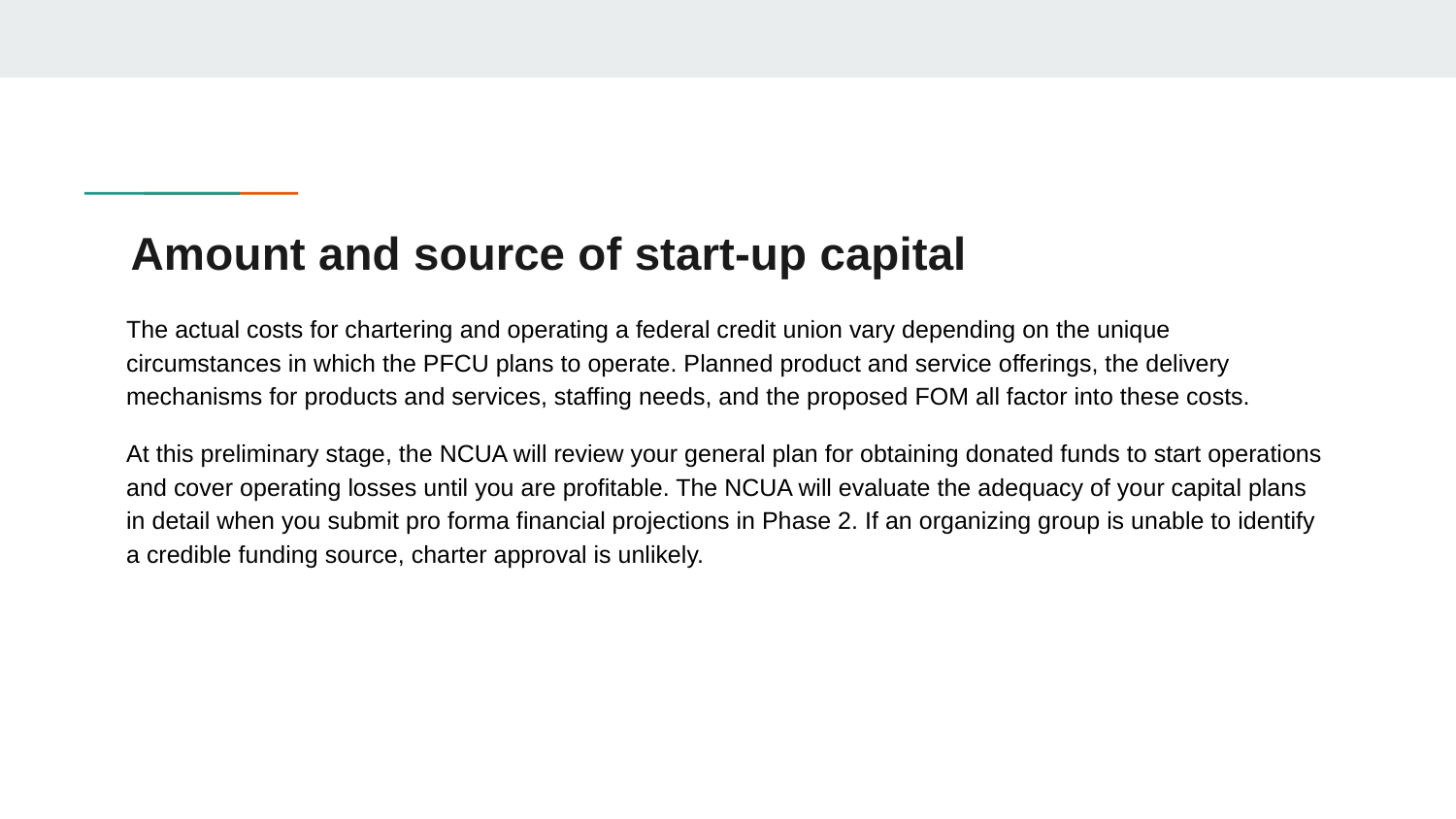

# Amount and source of start-up capital
The actual costs for chartering and operating a federal credit union vary depending on the unique circumstances in which the PFCU plans to operate. Planned product and service offerings, the delivery mechanisms for products and services, staffing needs, and the proposed FOM all factor into these costs.
At this preliminary stage, the NCUA will review your general plan for obtaining donated funds to start operations and cover operating losses until you are profitable. The NCUA will evaluate the adequacy of your capital plans in detail when you submit pro forma financial projections in Phase 2. If an organizing group is unable to identify a credible funding source, charter approval is unlikely.